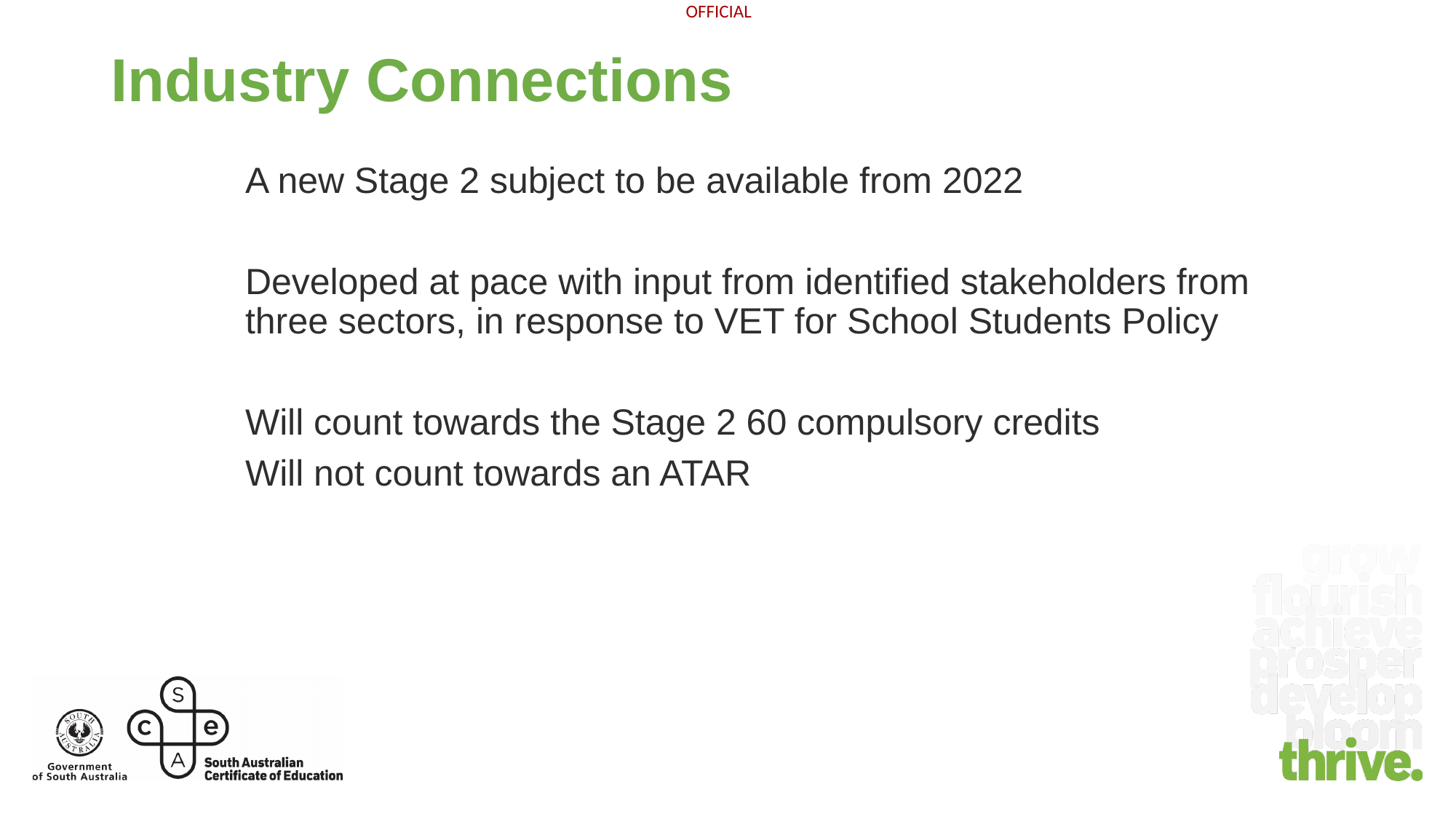

# Industry Connections

A new Stage 2 subject to be available from 2022

Developed at pace with input from identified stakeholders from three sectors, in response to VET for School Students Policy

Will count towards the Stage 2 60 compulsory credits
Will not count towards an ATAR